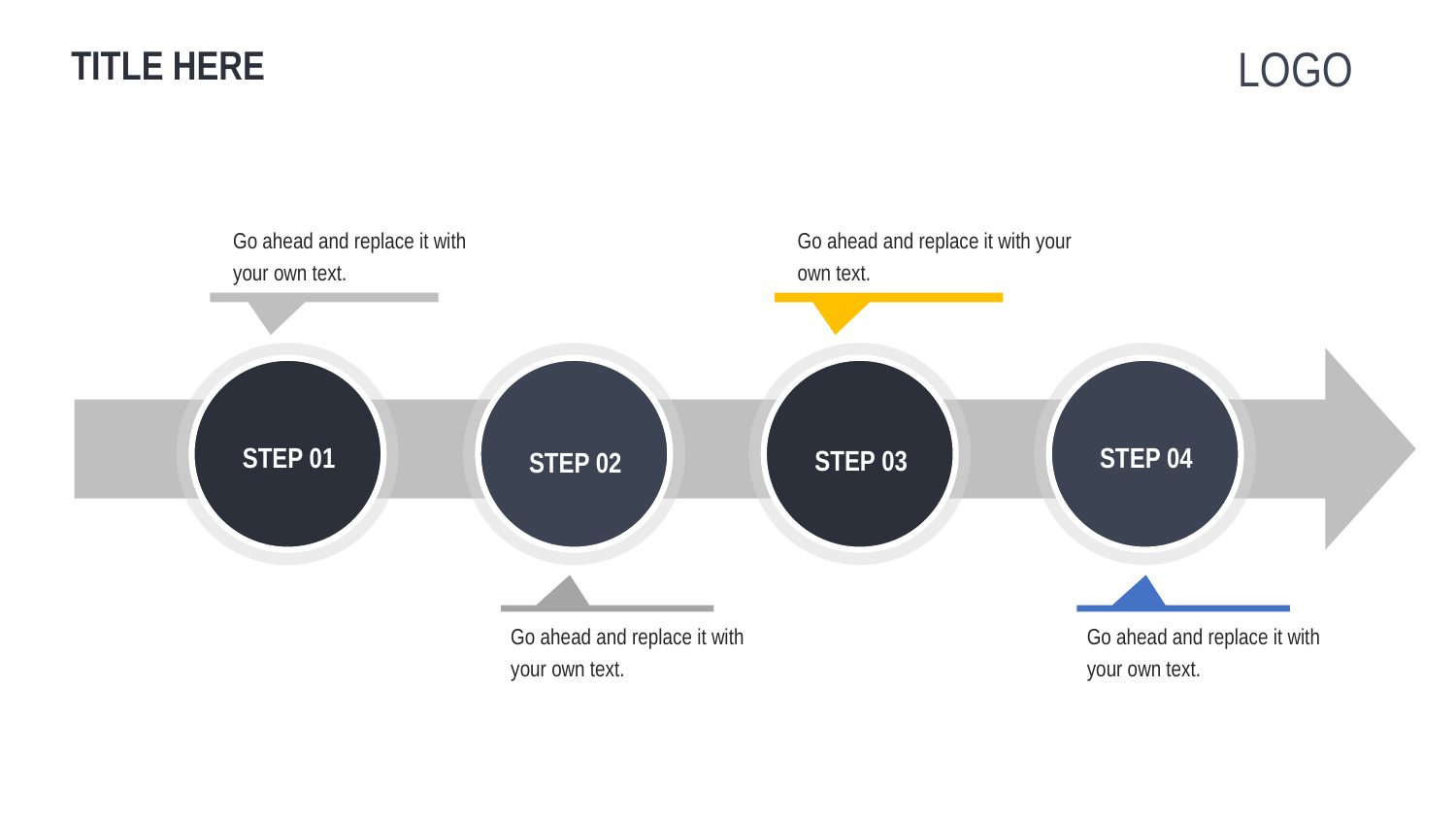

LOGO
TITLE HERE
Go ahead and replace it with your own text.
Go ahead and replace it with your own text.

STEP 01

STEP 02

STEP 03

STEP 04

Go ahead and replace it with your own text.
Go ahead and replace it with your own text.